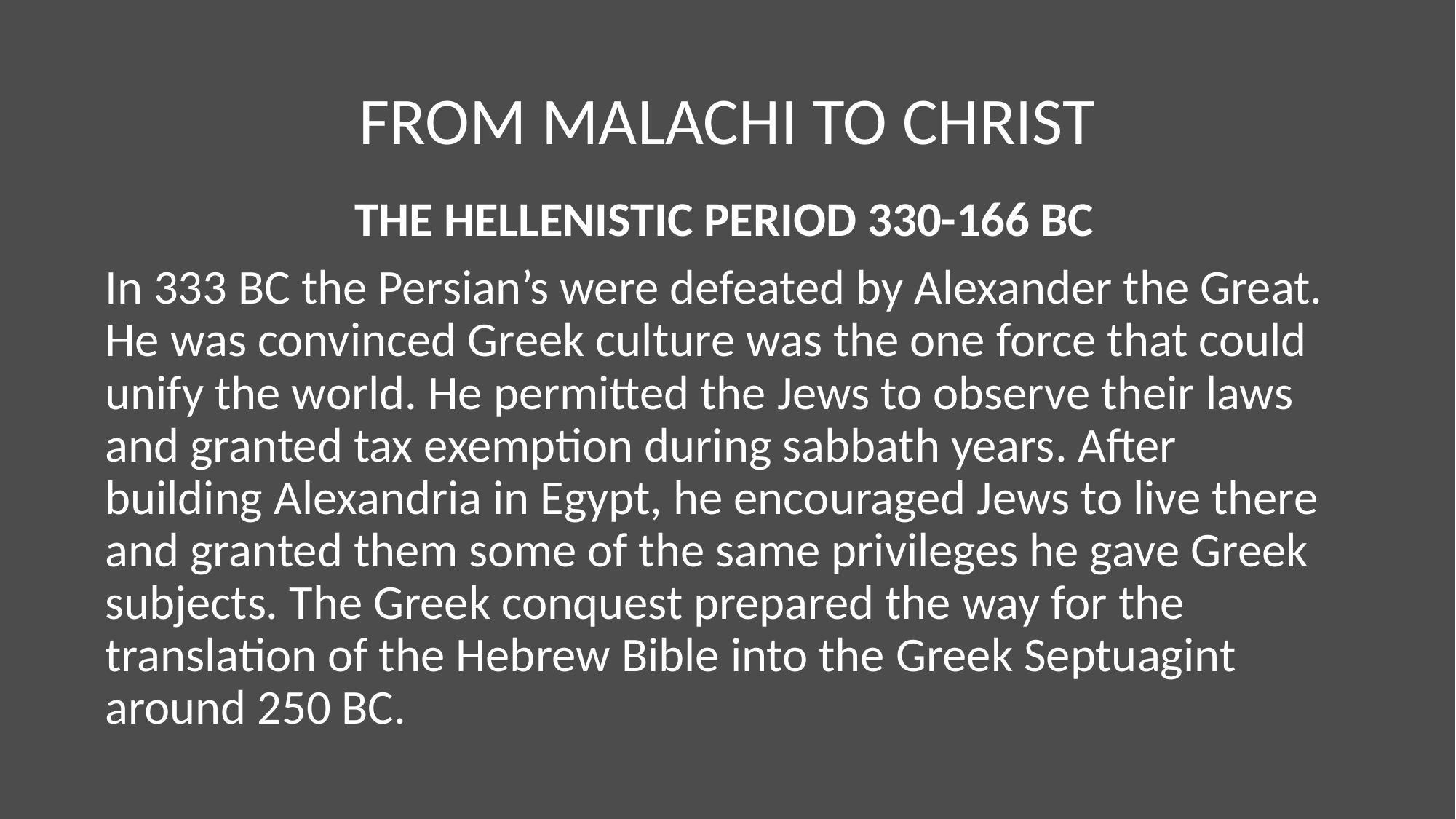

# FROM MALACHI TO CHRIST
THE HELLENISTIC PERIOD 330-166 BC
In 333 BC the Persian’s were defeated by Alexander the Great. He was convinced Greek culture was the one force that could unify the world. He permitted the Jews to observe their laws and granted tax exemption during sabbath years. After building Alexandria in Egypt, he encouraged Jews to live there and granted them some of the same privileges he gave Greek subjects. The Greek conquest prepared the way for the translation of the Hebrew Bible into the Greek Septuagint around 250 BC.